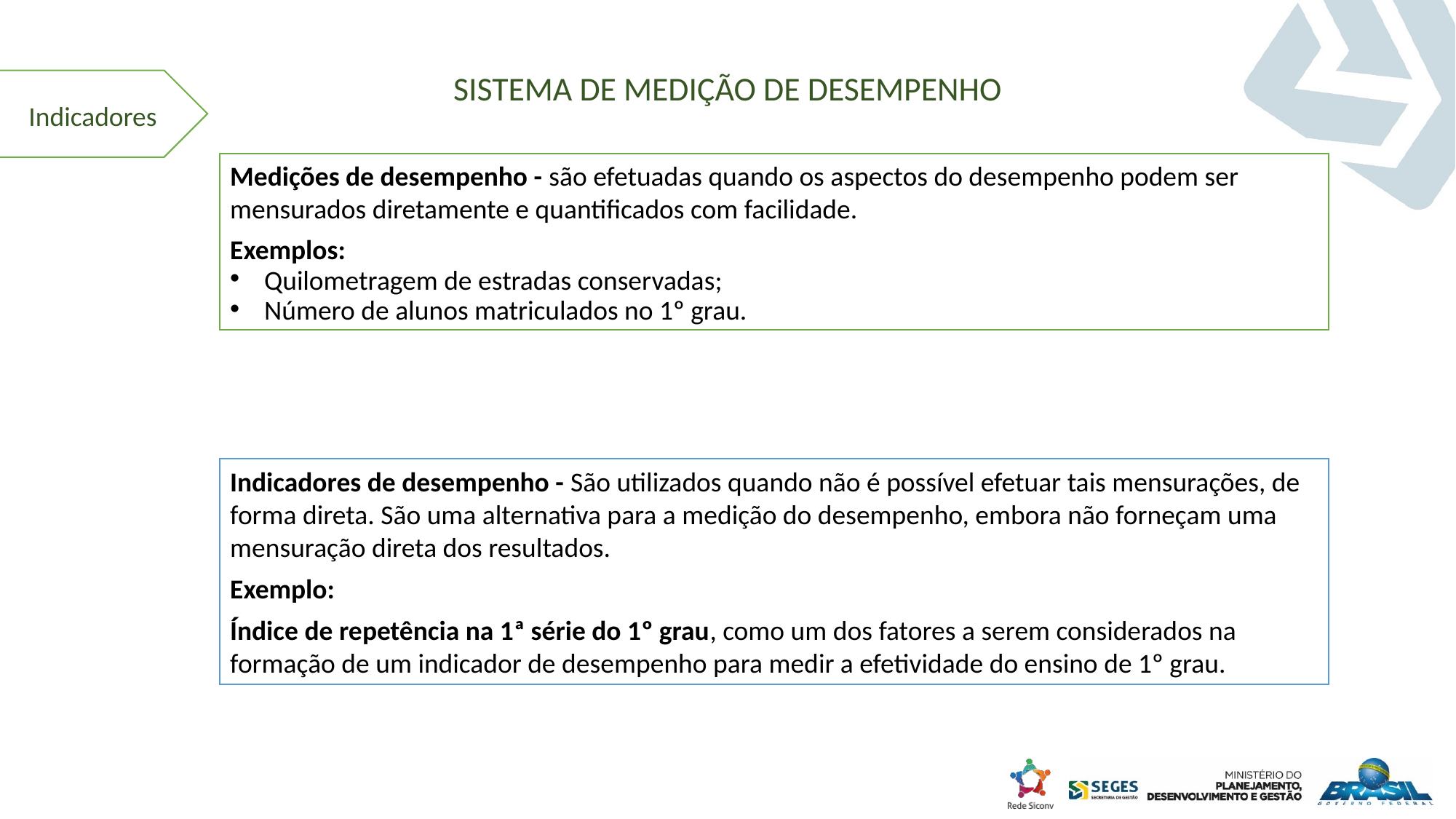

SISTEMA DE MEDIÇÃO DE DESEMPENHO

Indicadores
Medições de desempenho - são efetuadas quando os aspectos do desempenho podem ser mensurados diretamente e quantificados com facilidade.
Exemplos:
Quilometragem de estradas conservadas;
Número de alunos matriculados no 1º grau.
Indicadores de desempenho - São utilizados quando não é possível efetuar tais mensurações, de forma direta. São uma alternativa para a medição do desempenho, embora não forneçam uma mensuração direta dos resultados.
Exemplo:
Índice de repetência na 1ª série do 1º grau, como um dos fatores a serem considerados na formação de um indicador de desempenho para medir a efetividade do ensino de 1º grau.